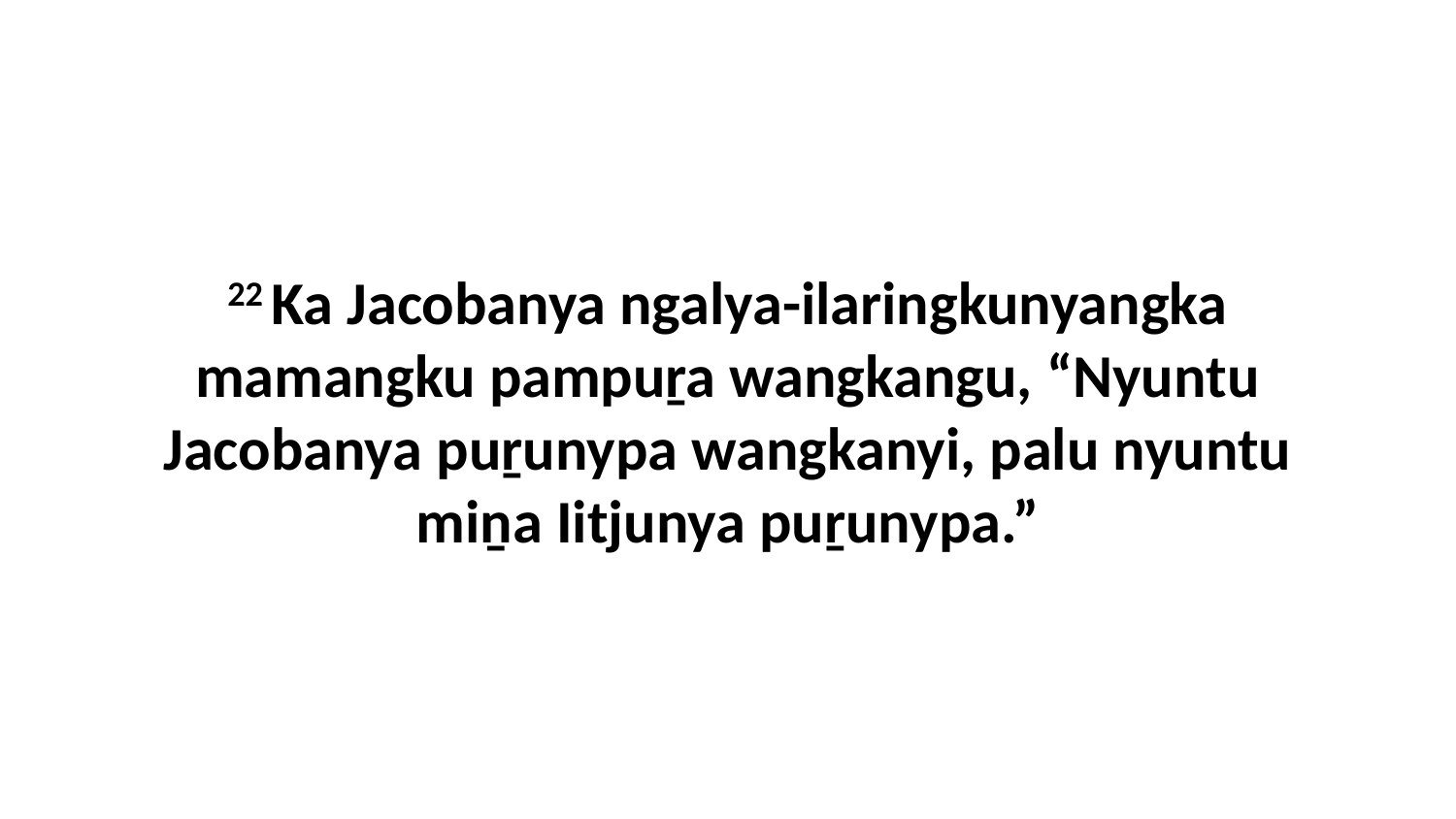

22 Ka Jacobanya ngalya-ilaringkunyangka mamangku pampuṟa wangkangu, “Nyuntu Jacobanya puṟunypa wangkanyi, palu nyuntu miṉa Iitjunya puṟunypa.”